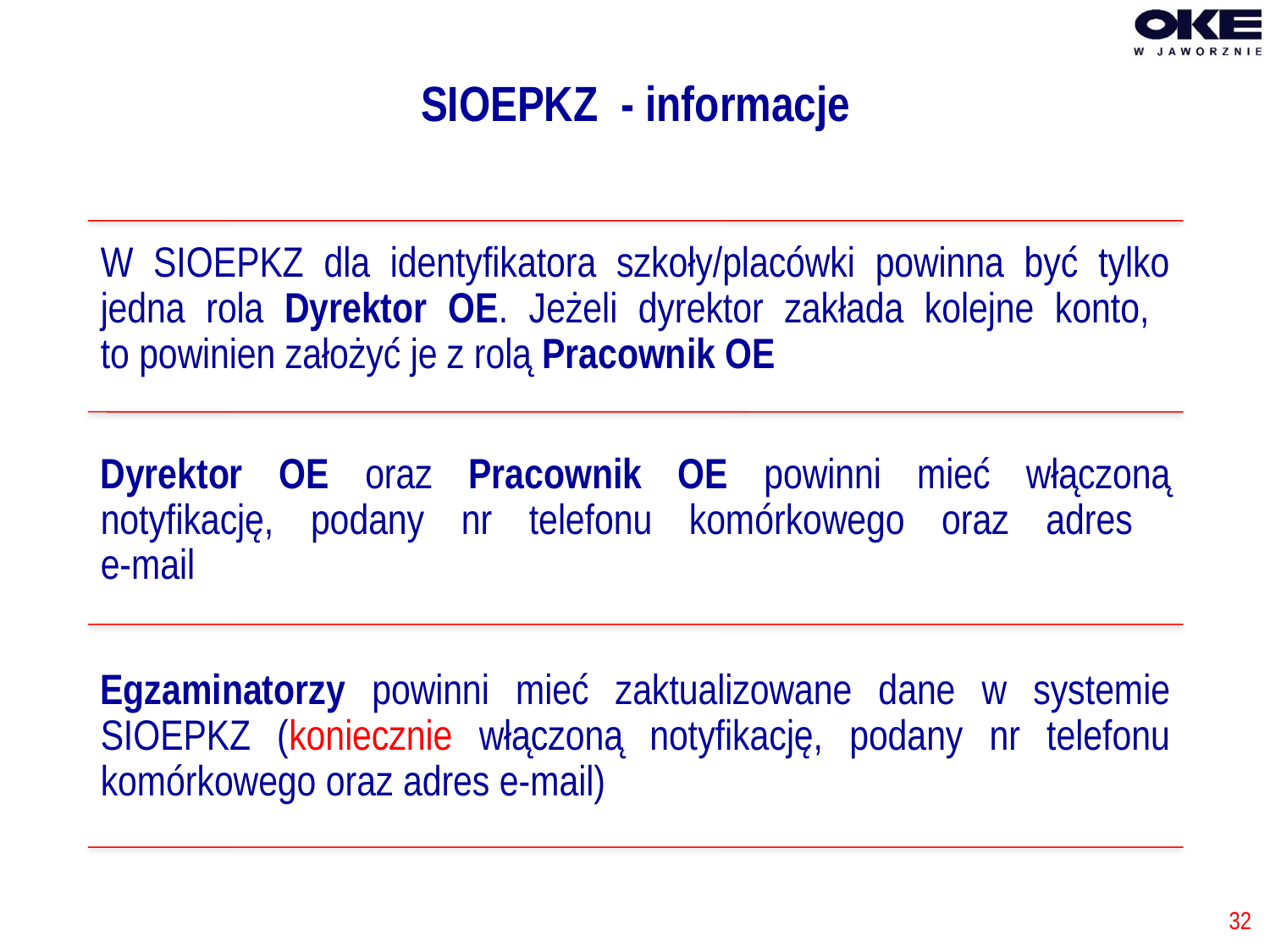

# SIOEPKZ  - informacje
W SIOEPKZ dla identyfikatora szkoły/placówki powinna być tylko jedna rola Dyrektor OE. Jeżeli dyrektor zakłada kolejne konto,
to powinien założyć je z rolą Pracownik OE
Dyrektor OE oraz Pracownik OE powinni mieć włączoną notyfikację, podany nr telefonu komórkowego oraz adres
e-mail
Egzaminatorzy powinni mieć zaktualizowane dane w systemie SIOEPKZ (koniecznie włączoną notyfikację, podany nr telefonu komórkowego oraz adres e-mail)

32